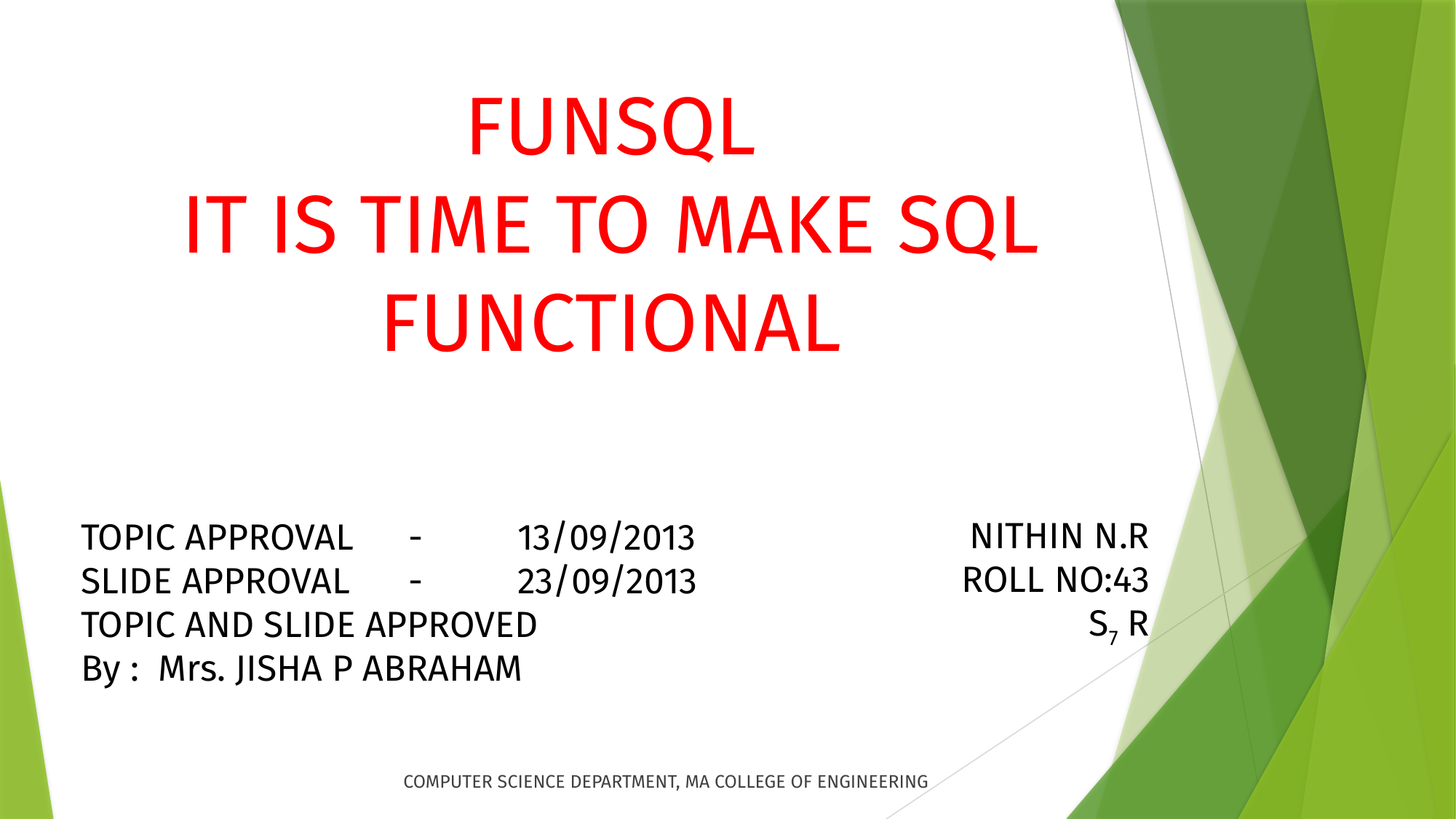

# FUNSQL IT IS TIME TO MAKE SQL FUNCTIONAL
NITHIN N.R
ROLL NO:43
S7 R
TOPIC APPROVAL  	-	13/09/2013
SLIDE APPROVAL   	-	23/09/2013
TOPIC AND SLIDE APPROVED
By :  Mrs. JISHA P ABRAHAM

COMPUTER SCIENCE DEPARTMENT, MA COLLEGE OF ENGINEERING